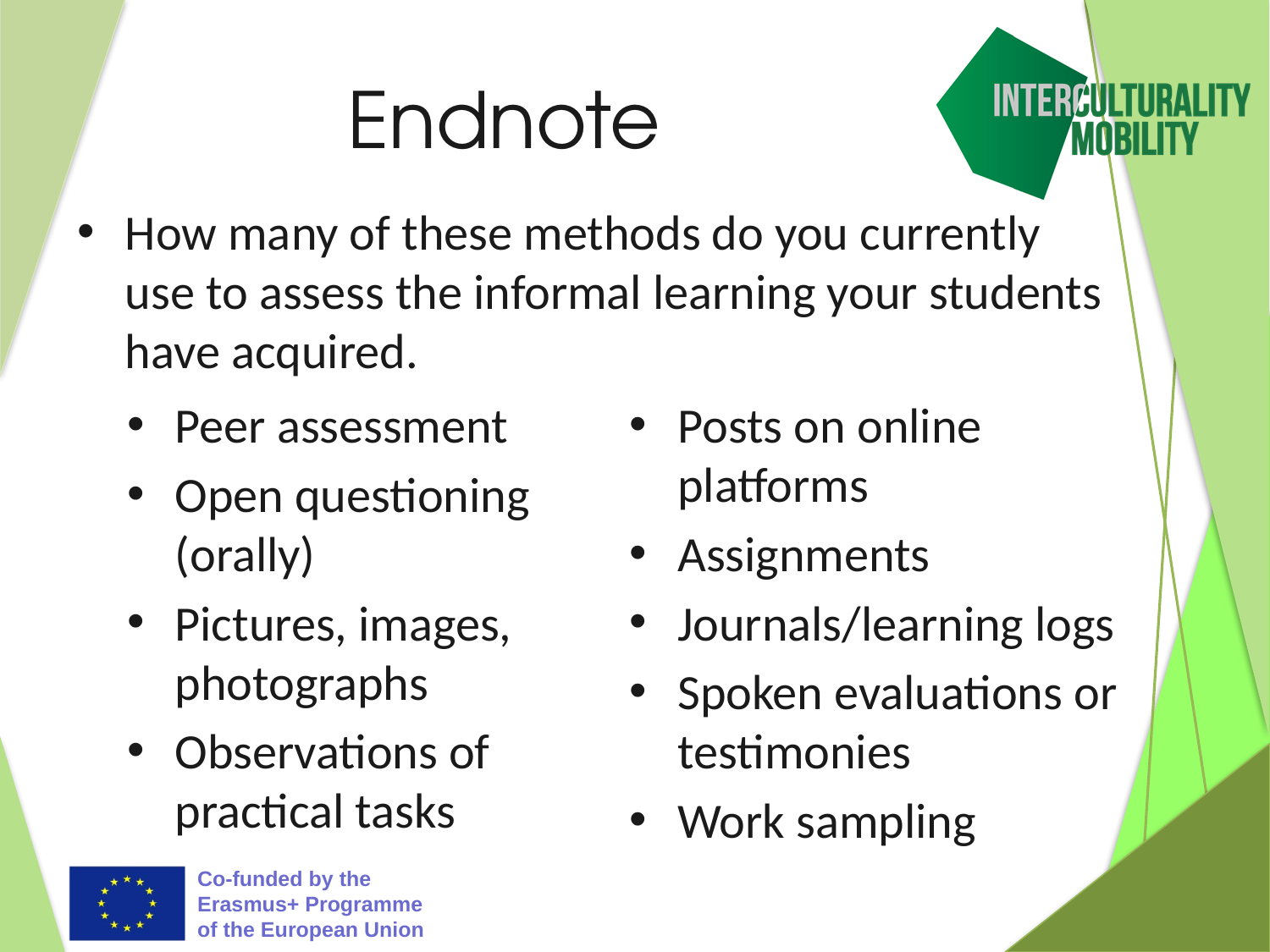

# Endnote
How many of these methods do you currently use to assess the informal learning your students have acquired.
Peer assessment
Open questioning (orally)
Pictures, images, photographs
Observations of practical tasks
Posts on online platforms
Assignments
Journals/learning logs
Spoken evaluations or testimonies
Work sampling